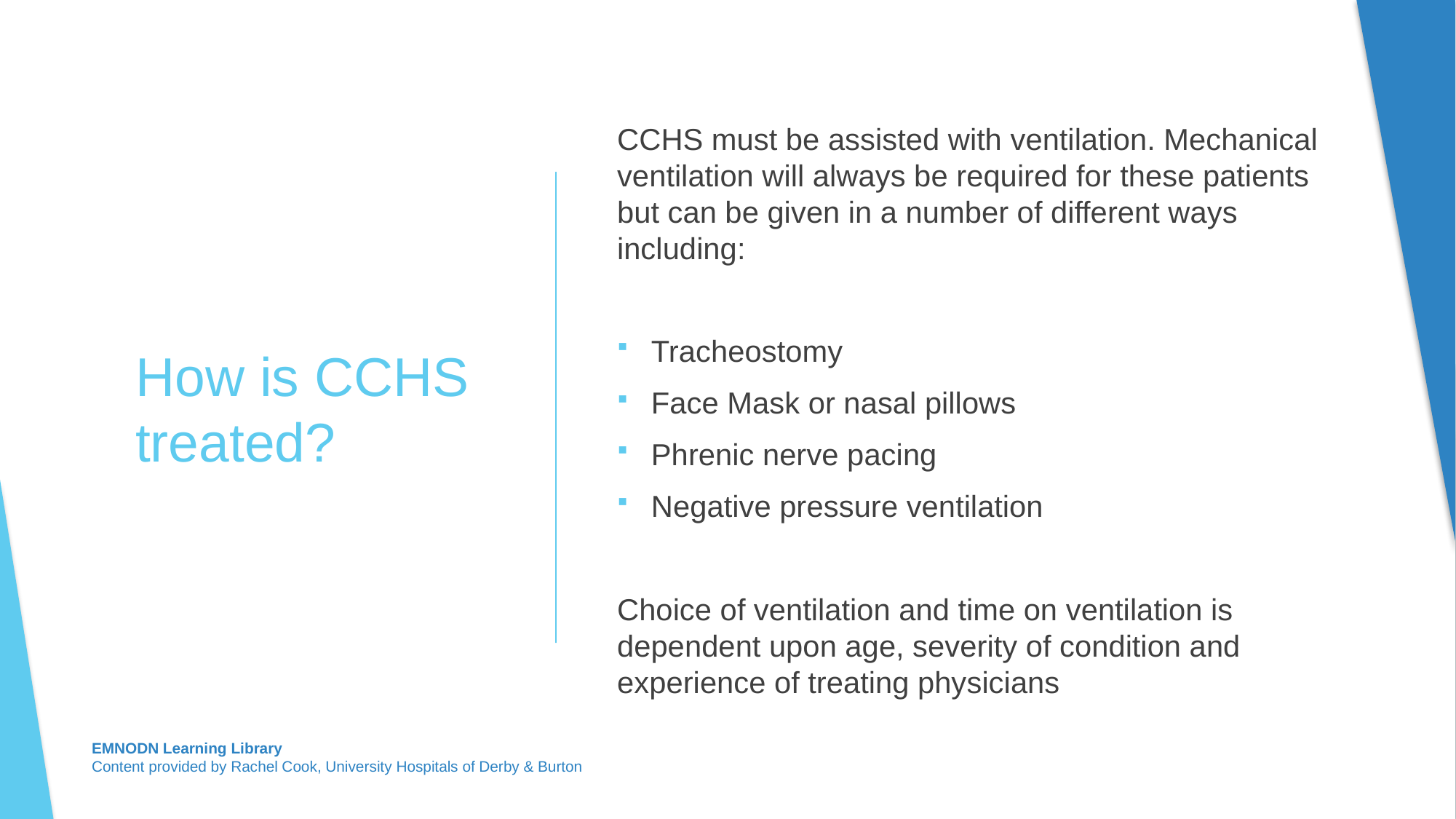

CCHS must be assisted with ventilation. Mechanical ventilation will always be required for these patients but can be given in a number of different ways including:

Tracheostomy
Face Mask or nasal pillows
Phrenic nerve pacing
Negative pressure ventilation

Choice of ventilation and time on ventilation is dependent upon age, severity of condition and experience of treating physicians
# How is CCHS treated?

EMNODN Learning Library
Content provided by Rachel Cook, University Hospitals of Derby & Burton